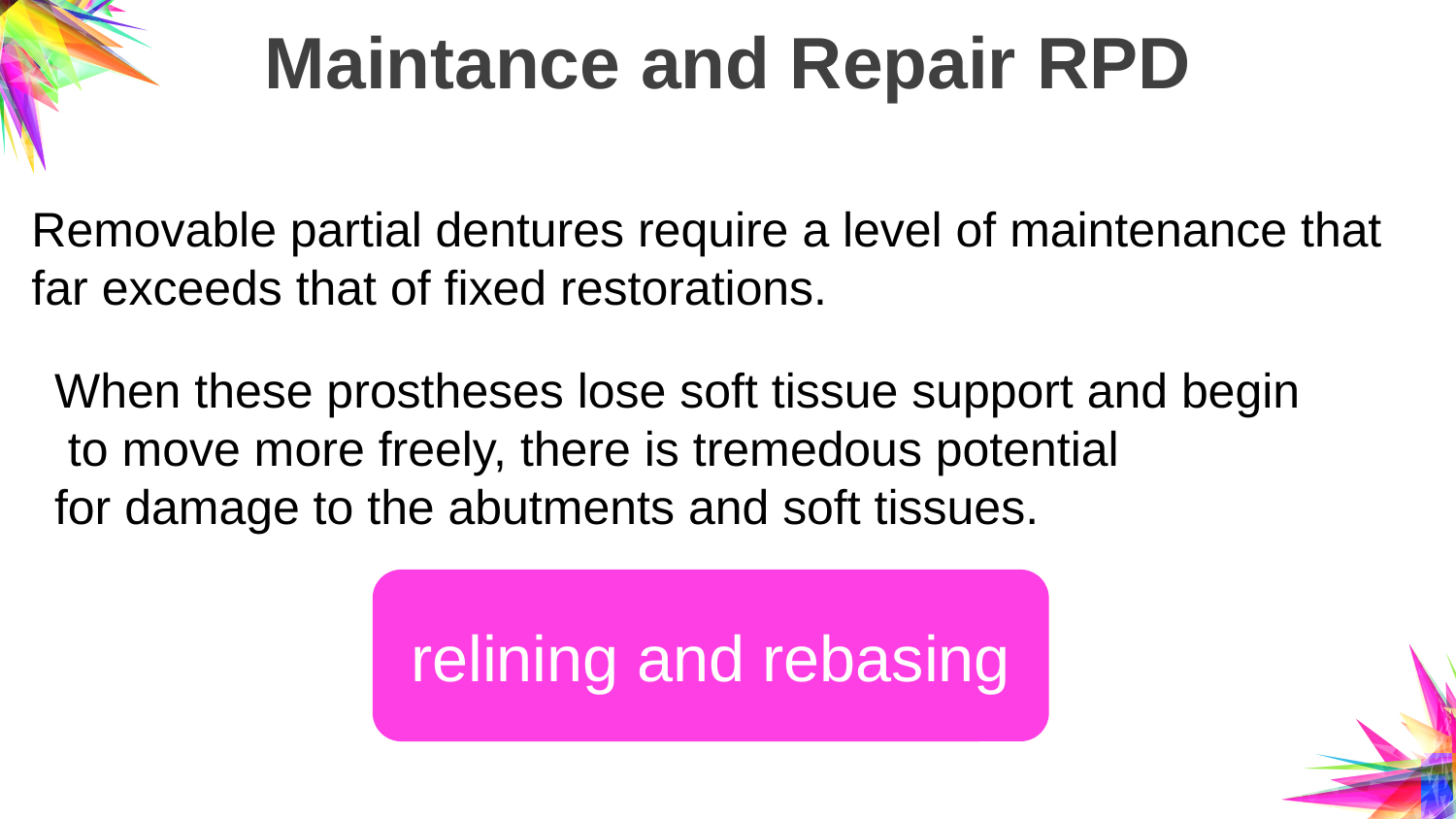

# Maintance and Repair RPD

Removable partial dentures require a level of maintenance that
far exceeds that of fixed restorations.
When these prostheses lose soft tissue support and begin
 to move more freely, there is tremedous potential
for damage to the abutments and soft tissues.
relining and rebasing